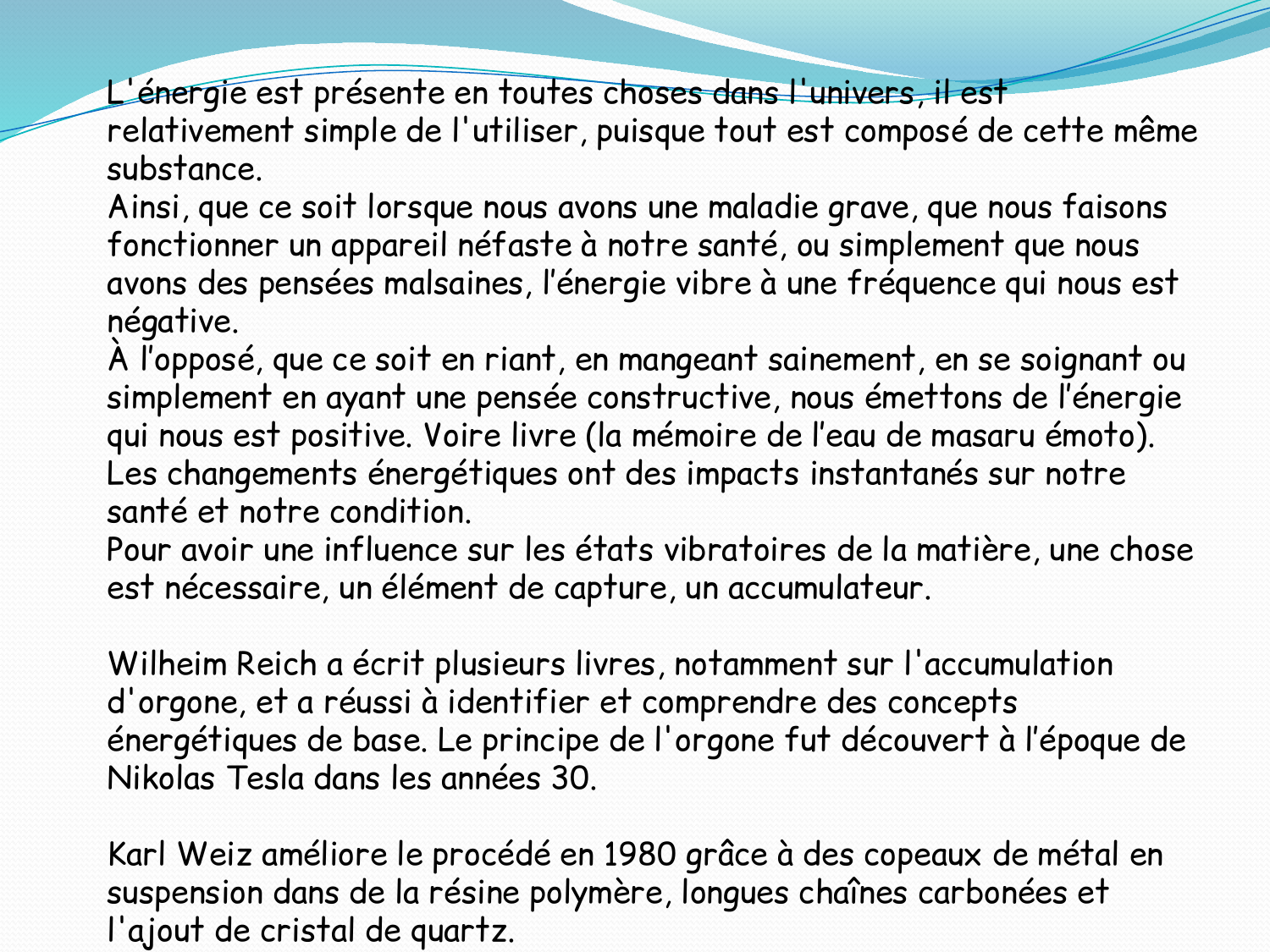

L'énergie est présente en toutes choses dans l'univers, il est relativement simple de l'utiliser, puisque tout est composé de cette même substance.
Ainsi, que ce soit lorsque nous avons une maladie grave, que nous faisons fonctionner un appareil néfaste à notre santé, ou simplement que nous avons des pensées malsaines, l’énergie vibre à une fréquence qui nous est négative.
À l’opposé, que ce soit en riant, en mangeant sainement, en se soignant ou simplement en ayant une pensée constructive, nous émettons de l’énergie qui nous est positive. Voire livre (la mémoire de l’eau de masaru émoto).
Les changements énergétiques ont des impacts instantanés sur notre santé et notre condition.
Pour avoir une influence sur les états vibratoires de la matière, une chose est nécessaire, un élément de capture, un accumulateur.

Wilheim Reich a écrit plusieurs livres, notamment sur l'accumulation d'orgone, et a réussi à identifier et comprendre des concepts énergétiques de base. Le principe de l'orgone fut découvert à l’époque de Nikolas Tesla dans les années 30.

Karl Weiz améliore le procédé en 1980 grâce à des copeaux de métal en suspension dans de la résine polymère, longues chaînes carbonées et l'ajout de cristal de quartz.